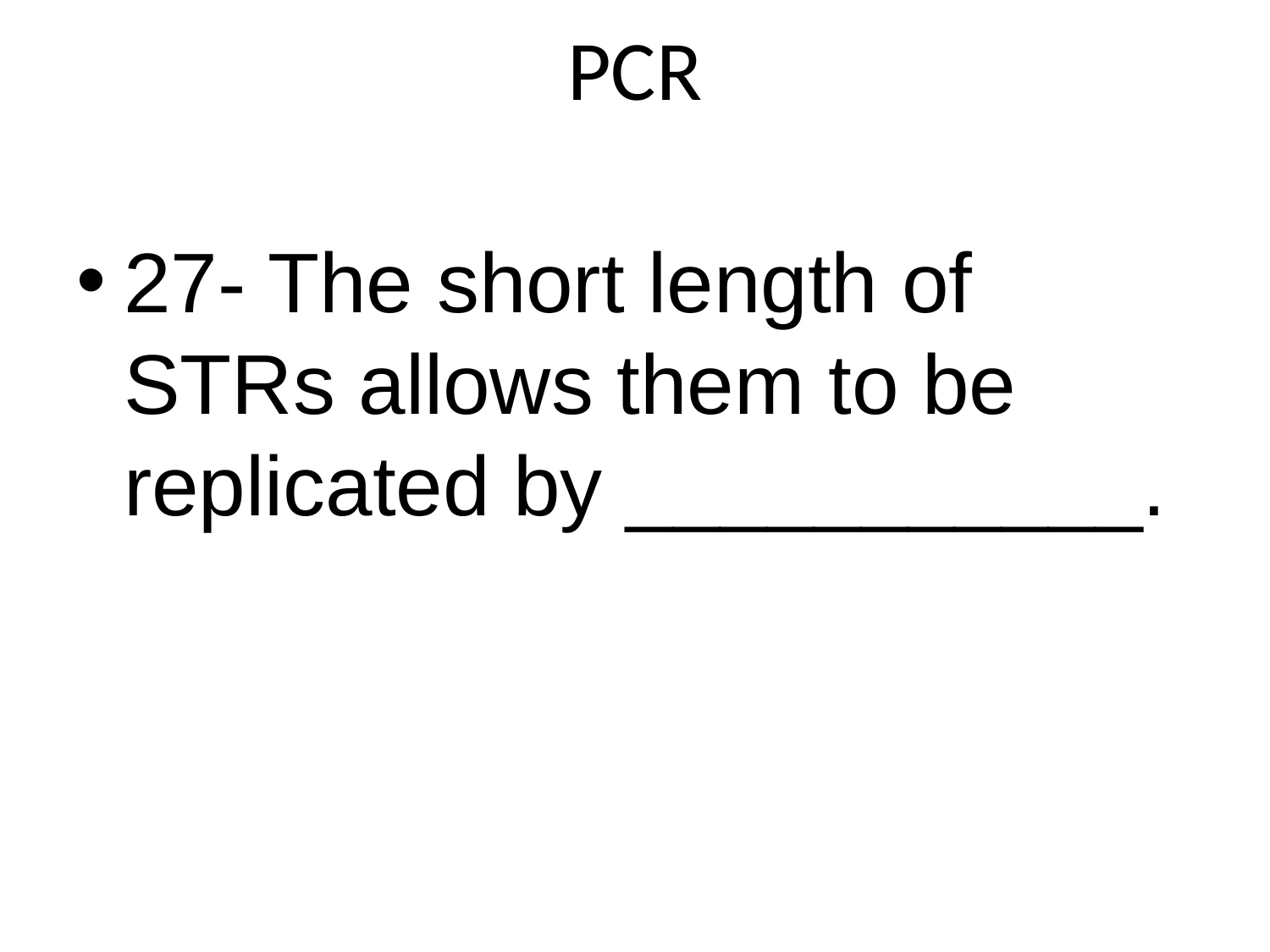

# PCR
27- The short length of STRs allows them to be replicated by ___________.